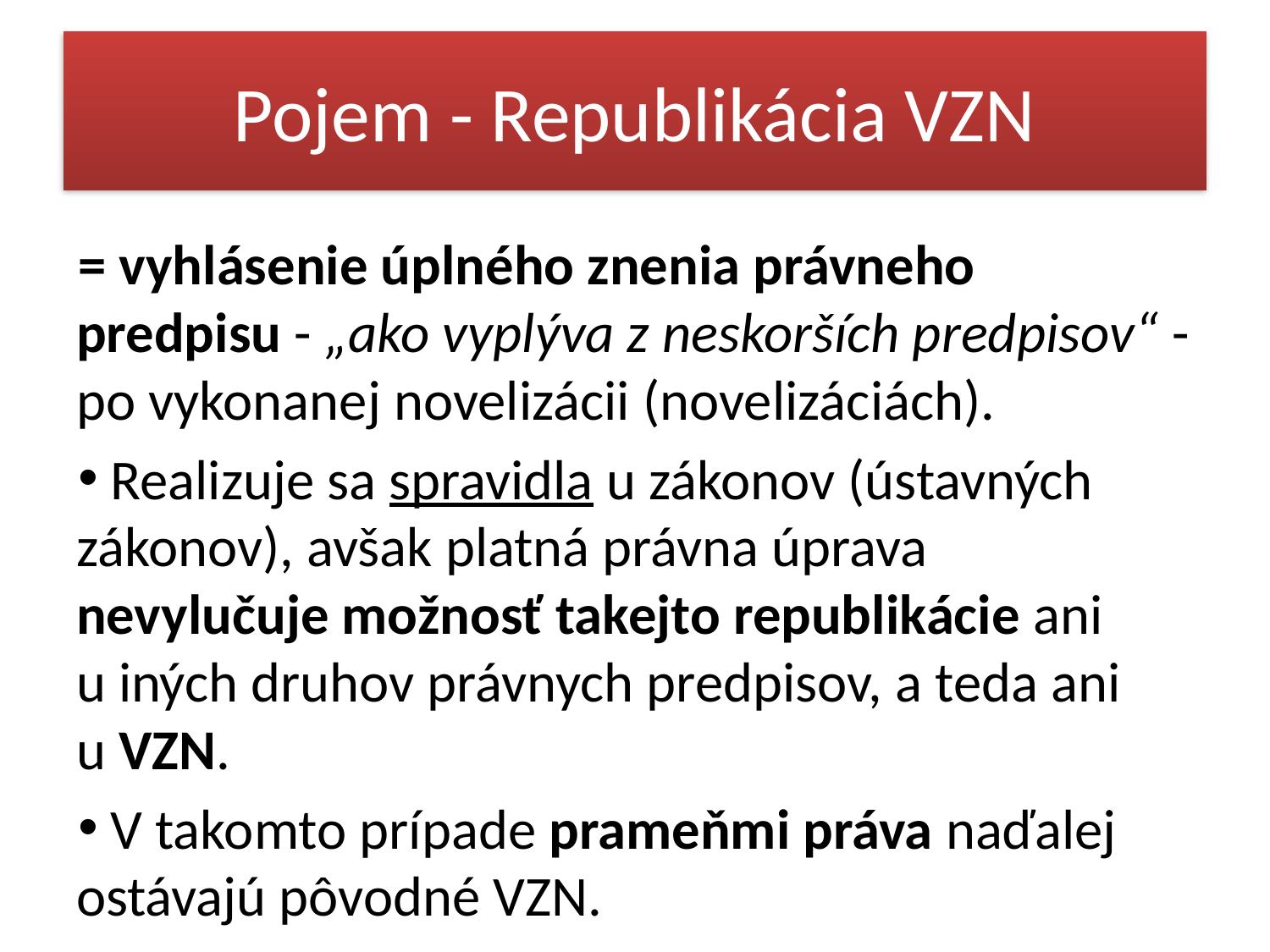

# Pojem - Republikácia VZN
= vyhlásenie úplného znenia právneho predpisu - „ako vyplýva z neskorších predpisov“ - po vykonanej novelizácii (novelizáciách).
 Realizuje sa spravidla u zákonov (ústavných zákonov), avšak platná právna úprava nevylučuje možnosť takejto republikácie ani u iných druhov právnych predpisov, a teda ani u VZN.
 V takomto prípade prameňmi práva naďalej ostávajú pôvodné VZN.